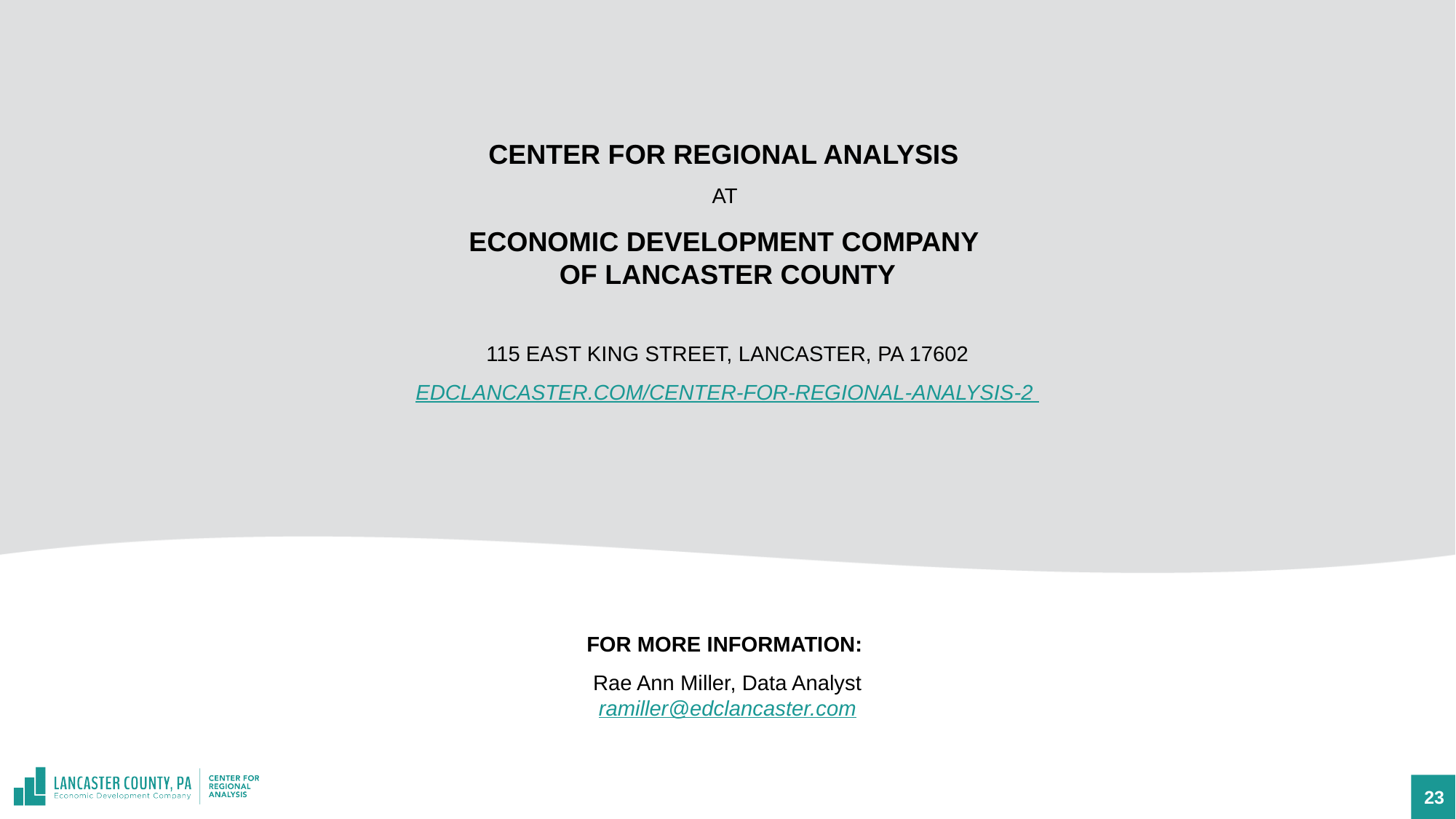

CENTER FOR REGIONAL ANALYSIS
AT
ECONOMIC DEVELOPMENT COMPANY
OF LANCASTER COUNTY

115 EAST KING STREET, LANCASTER, PA 17602
EDCLANCASTER.COM/CENTER-FOR-REGIONAL-ANALYSIS-2
FOR MORE INFORMATION:
Rae Ann Miller, Data Analyst
ramiller@edclancaster.com